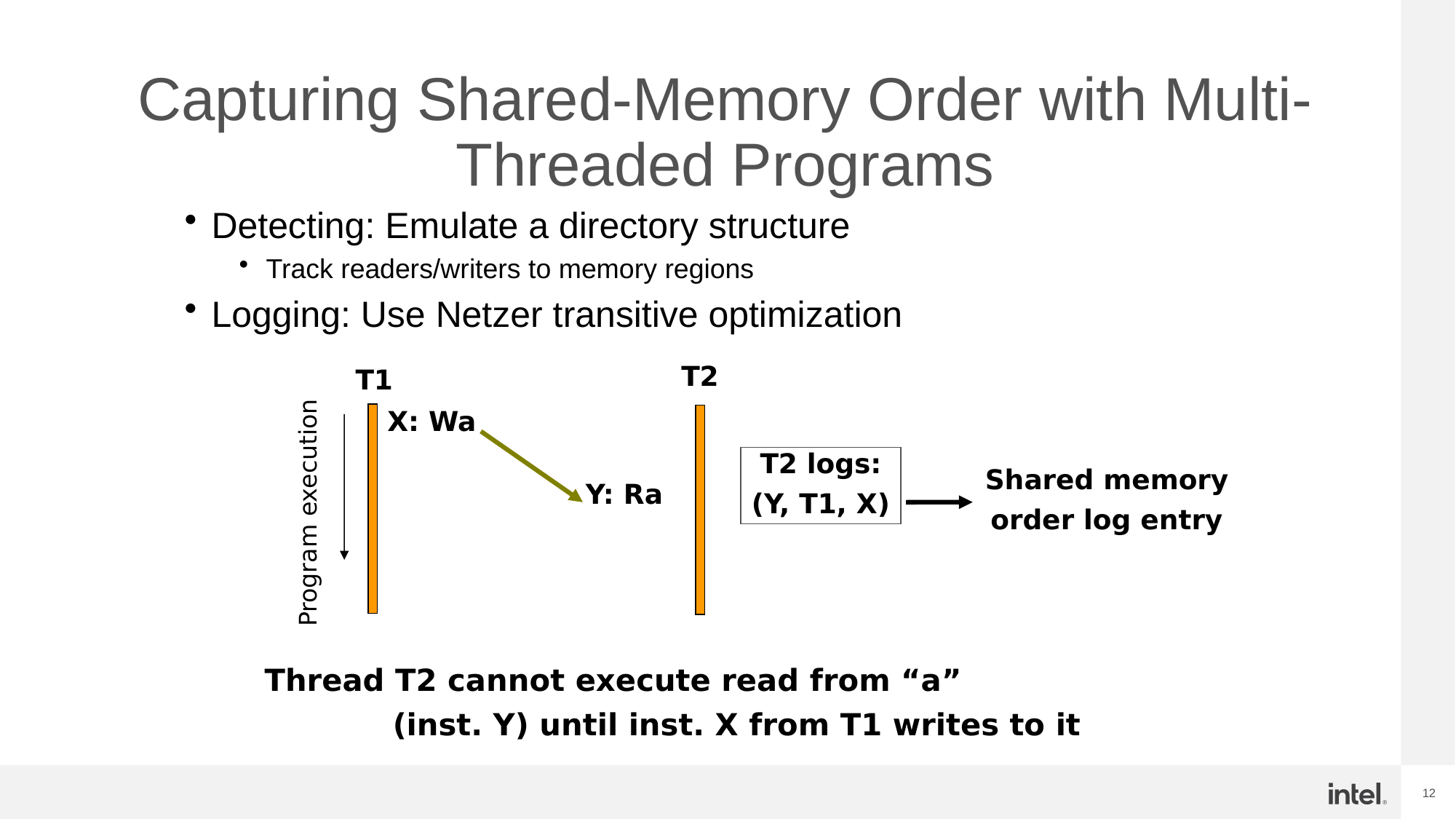

# Capturing Shared-Memory Order with Multi-Threaded Programs
Detecting: Emulate a directory structure
Track readers/writers to memory regions
Logging: Use Netzer transitive optimization

T2
T1

X: Wa

T2 logs:
(Y, T1, X)
Shared memory
order log entry

Y: Ra
Program execution
Thread T2 cannot execute read from “a”
(inst. Y) until inst. X from T1 writes to it